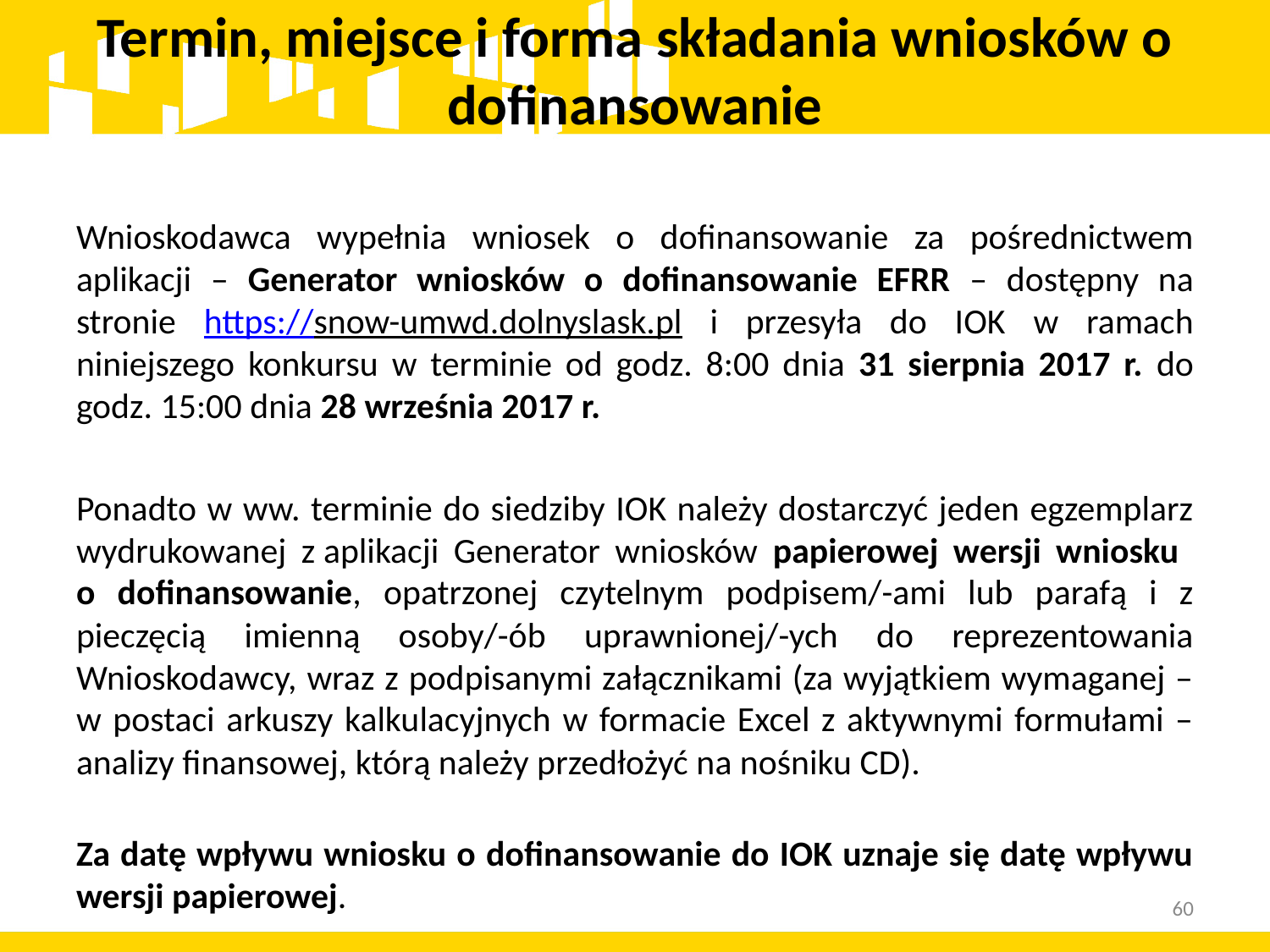

# Termin, miejsce i forma składania wniosków o dofinansowanie

Wnioskodawca wypełnia wniosek o dofinansowanie za pośrednictwem aplikacji – Generator wniosków o dofinansowanie EFRR – dostępny na stronie https://snow-umwd.dolnyslask.pl i przesyła do IOK w ramach niniejszego konkursu w terminie od godz. 8:00 dnia 31 sierpnia 2017 r. do godz. 15:00 dnia 28 września 2017 r.

Ponadto w ww. terminie do siedziby IOK należy dostarczyć jeden egzemplarz wydrukowanej z aplikacji Generator wniosków papierowej wersji wniosku
o dofinansowanie, opatrzonej czytelnym podpisem/-ami lub parafą i z pieczęcią imienną osoby/-ób uprawnionej/-ych do reprezentowania Wnioskodawcy, wraz z podpisanymi załącznikami (za wyjątkiem wymaganej – w postaci arkuszy kalkulacyjnych w formacie Excel z aktywnymi formułami – analizy finansowej, którą należy przedłożyć na nośniku CD).

Za datę wpływu wniosku o dofinansowanie do IOK uznaje się datę wpływu wersji papierowej.

60